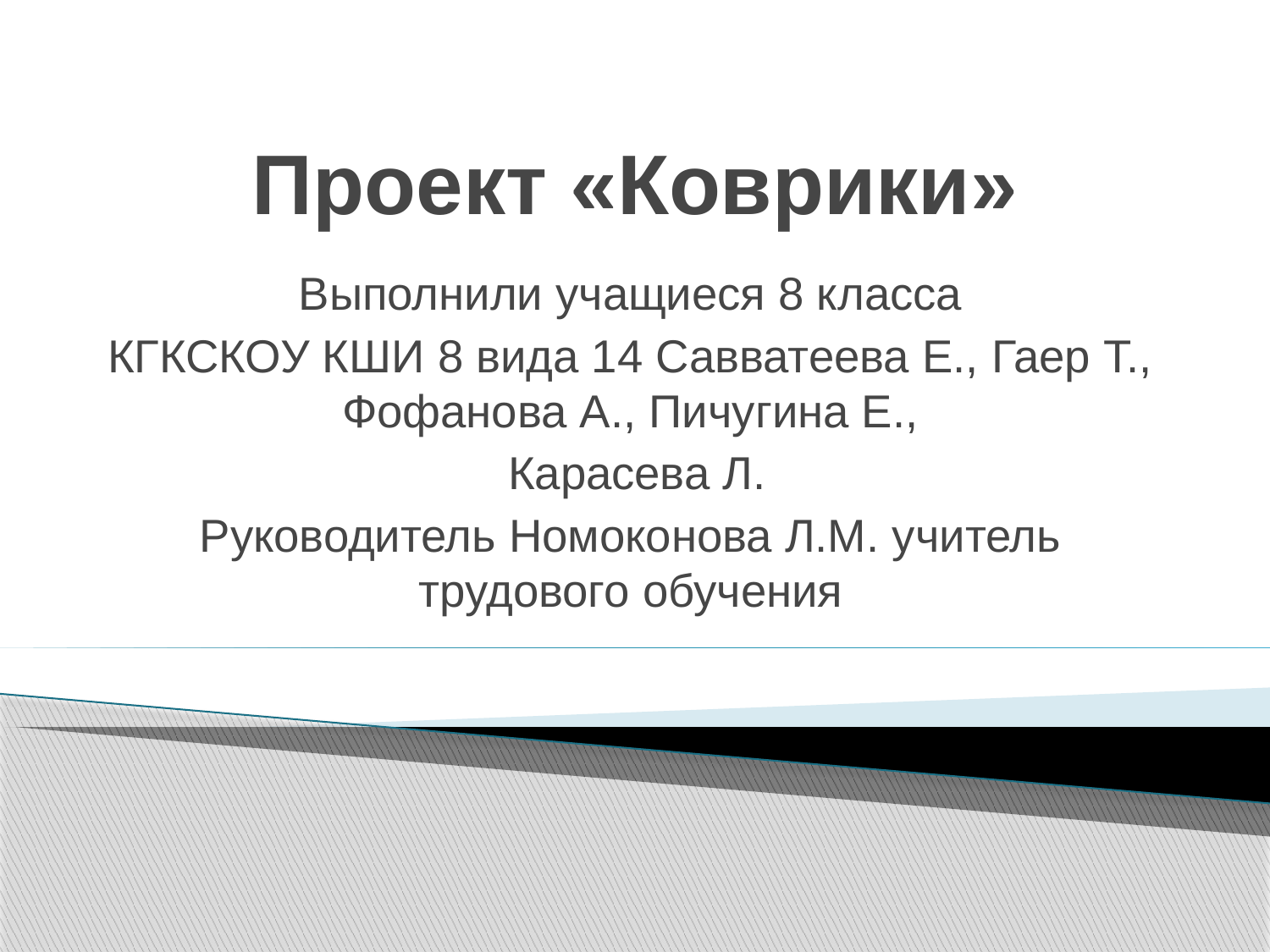

# Проект «Коврики»
Выполнили учащиеся 8 класса
КГКСКОУ КШИ 8 вида 14 Савватеева Е., Гаер Т., Фофанова А., Пичугина Е.,
 Карасева Л.
Руководитель Номоконова Л.М. учитель трудового обучения